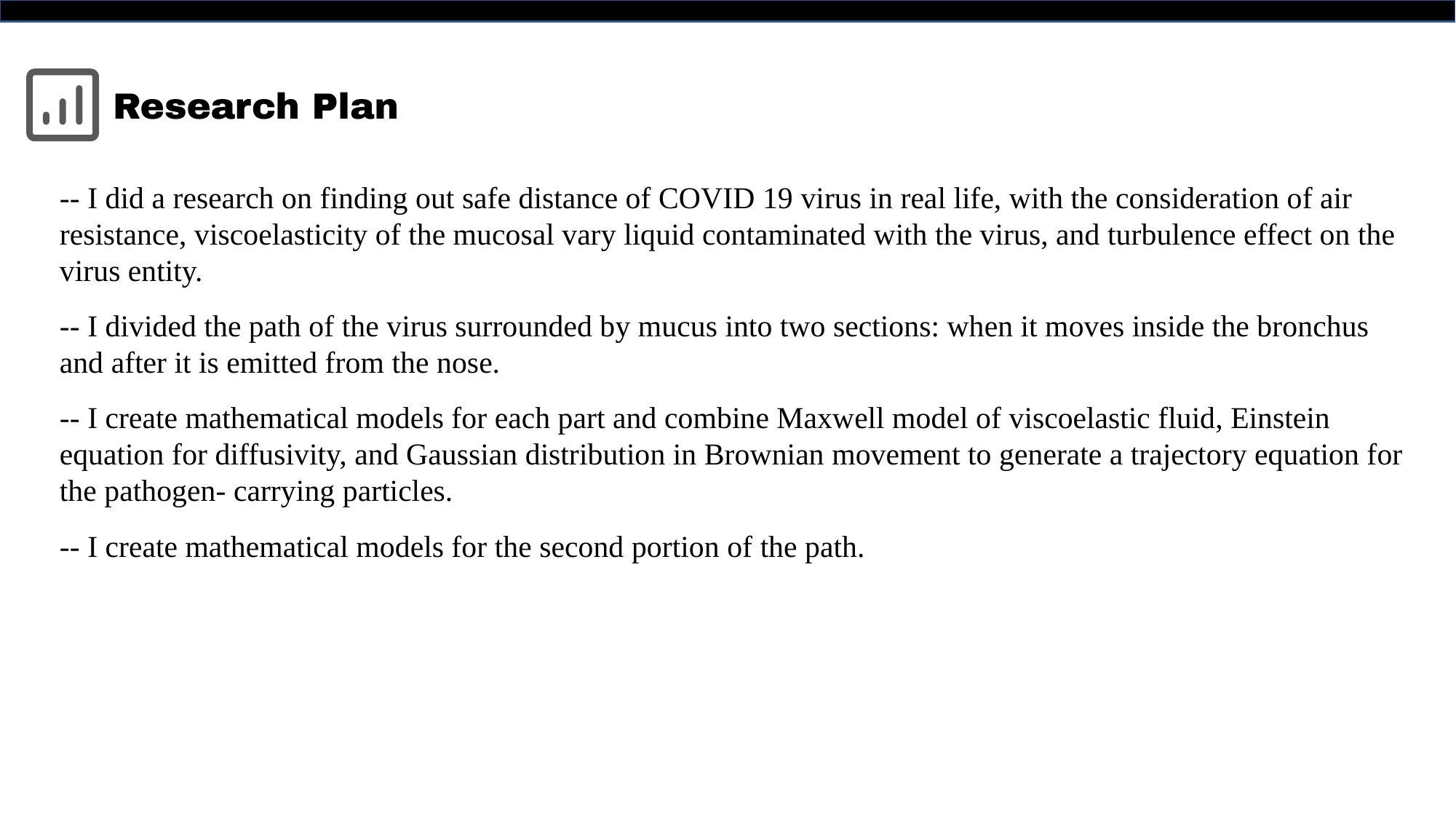

Research Plan
-- I did a research on finding out safe distance of COVID 19 virus in real life, with the consideration of air resistance, viscoelasticity of the mucosal vary liquid contaminated with the virus, and turbulence effect on the virus entity.
-- I divided the path of the virus surrounded by mucus into two sections: when it moves inside the bronchus and after it is emitted from the nose.
-- I create mathematical models for each part and combine Maxwell model of viscoelastic fluid, Einstein equation for diffusivity, and Gaussian distribution in Brownian movement to generate a trajectory equation for the pathogen- carrying particles.
-- I create mathematical models for the second portion of the path.